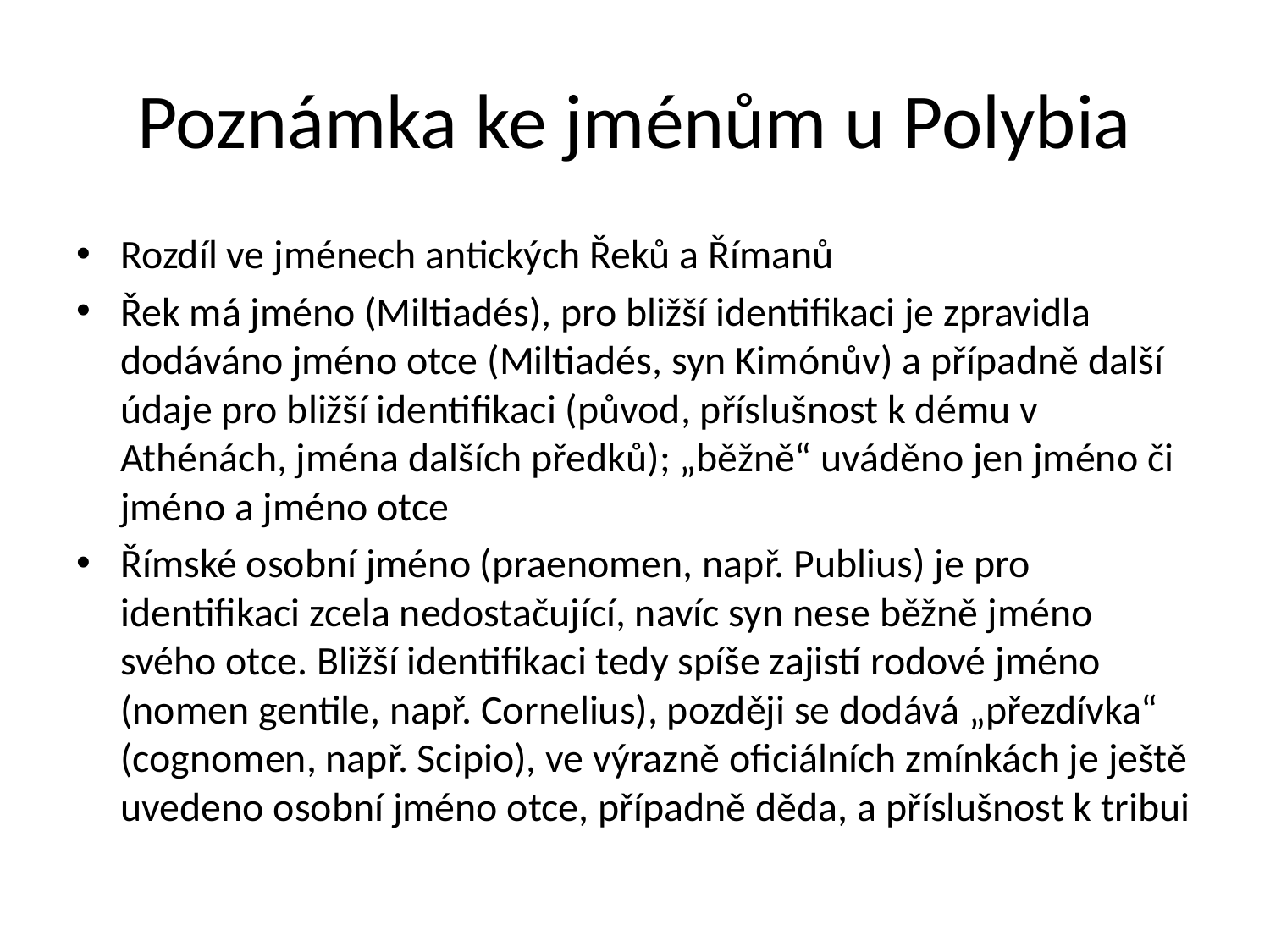

# Poznámka ke jménům u Polybia
Rozdíl ve jménech antických Řeků a Římanů
Řek má jméno (Miltiadés), pro bližší identifikaci je zpravidla dodáváno jméno otce (Miltiadés, syn Kimónův) a případně další údaje pro bližší identifikaci (původ, příslušnost k dému v Athénách, jména dalších předků); „běžně“ uváděno jen jméno či jméno a jméno otce
Římské osobní jméno (praenomen, např. Publius) je pro identifikaci zcela nedostačující, navíc syn nese běžně jméno svého otce. Bližší identifikaci tedy spíše zajistí rodové jméno (nomen gentile, např. Cornelius), později se dodává „přezdívka“ (cognomen, např. Scipio), ve výrazně oficiálních zmínkách je ještě uvedeno osobní jméno otce, případně děda, a příslušnost k tribui